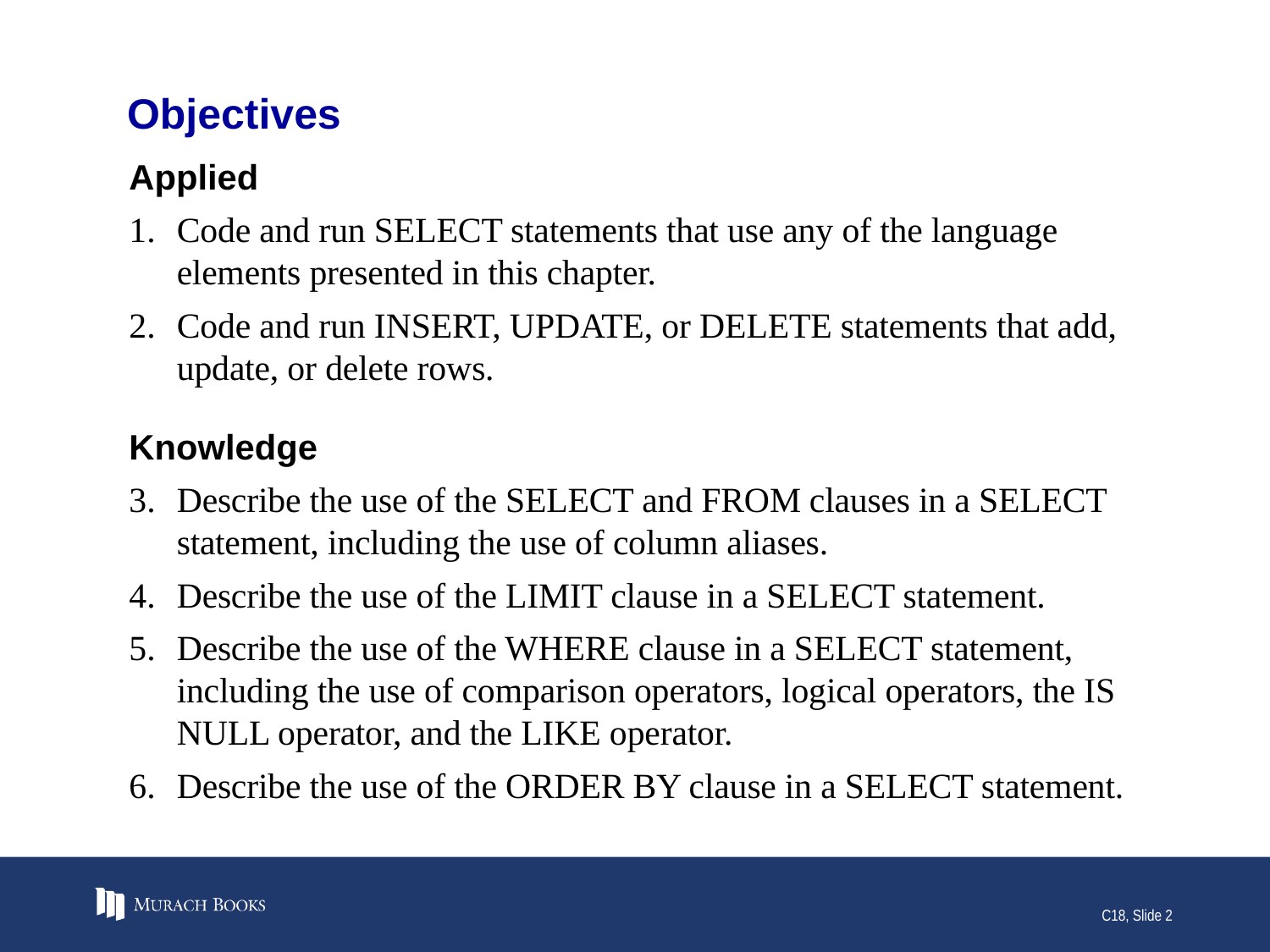

# Objectives
Applied
Code and run SELECT statements that use any of the language elements presented in this chapter.
Code and run INSERT, UPDATE, or DELETE statements that add, update, or delete rows.
Knowledge
Describe the use of the SELECT and FROM clauses in a SELECT statement, including the use of column aliases.
Describe the use of the LIMIT clause in a SELECT statement.
Describe the use of the WHERE clause in a SELECT statement, including the use of comparison operators, logical operators, the IS NULL operator, and the LIKE operator.
Describe the use of the ORDER BY clause in a SELECT statement.

C18, Slide 2